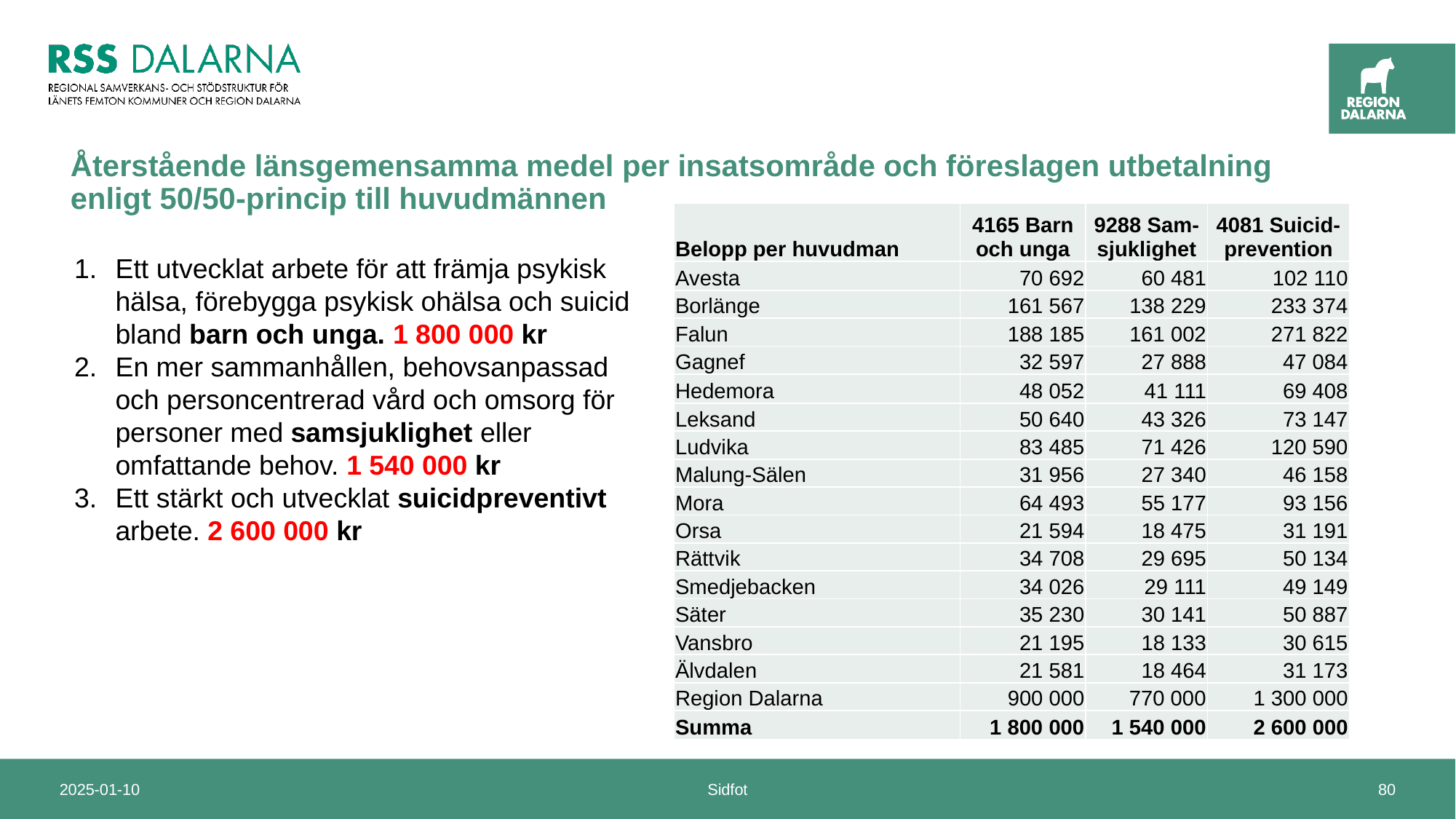

# Återstående länsgemensamma medel per insatsområde och föreslagen utbetalning enligt 50/50-princip till huvudmännen
| Belopp per huvudman | 4165 Barn och unga | 9288 Sam-sjuklighet | 4081 Suicid-prevention |
| --- | --- | --- | --- |
| Avesta | 70 692 | 60 481 | 102 110 |
| Borlänge | 161 567 | 138 229 | 233 374 |
| Falun | 188 185 | 161 002 | 271 822 |
| Gagnef | 32 597 | 27 888 | 47 084 |
| Hedemora | 48 052 | 41 111 | 69 408 |
| Leksand | 50 640 | 43 326 | 73 147 |
| Ludvika | 83 485 | 71 426 | 120 590 |
| Malung-Sälen | 31 956 | 27 340 | 46 158 |
| Mora | 64 493 | 55 177 | 93 156 |
| Orsa | 21 594 | 18 475 | 31 191 |
| Rättvik | 34 708 | 29 695 | 50 134 |
| Smedjebacken | 34 026 | 29 111 | 49 149 |
| Säter | 35 230 | 30 141 | 50 887 |
| Vansbro | 21 195 | 18 133 | 30 615 |
| Älvdalen | 21 581 | 18 464 | 31 173 |
| Region Dalarna | 900 000 | 770 000 | 1 300 000 |
| Summa | 1 800 000 | 1 540 000 | 2 600 000 |
Ett utvecklat arbete för att främja psykisk hälsa, förebygga psykisk ohälsa och suicid bland barn och unga. 1 800 000 kr
En mer sammanhållen, behovsanpassad och personcentrerad vård och omsorg för personer med samsjuklighet eller omfattande behov. 1 540 000 kr
Ett stärkt och utvecklat suicidpreventivt arbete. 2 600 000 kr
2025-01-10
Sidfot
80